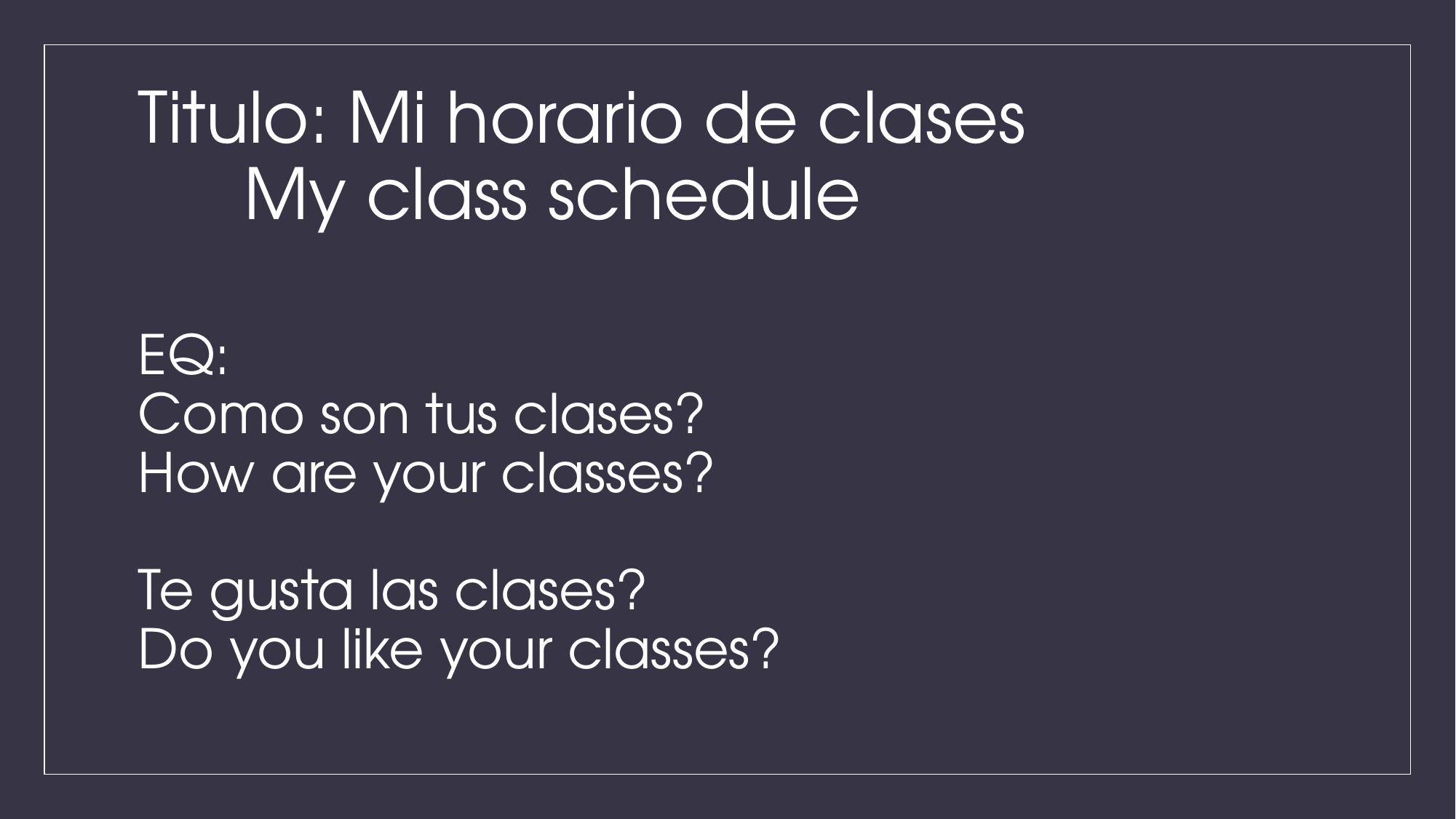

# Titulo: Mi horario de clases My class schedule
EQ:
Como son tus clases?
How are your classes?

Te gusta las clases?
Do you like your classes?